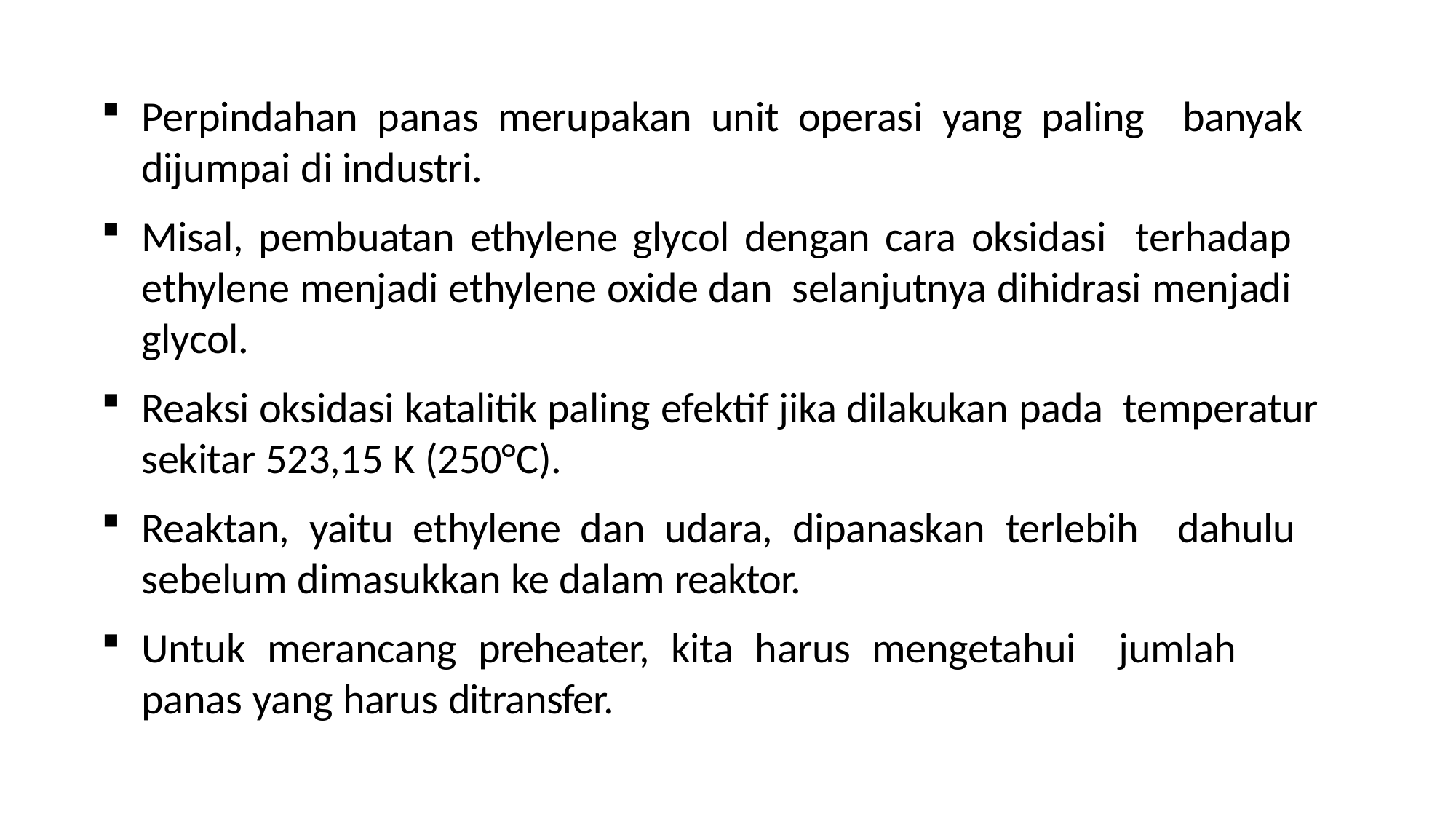

Perpindahan panas merupakan unit operasi yang paling  banyak dijumpai di industri.
Misal, pembuatan ethylene glycol dengan cara oksidasi  terhadap ethylene menjadi ethylene oxide dan  selanjutnya dihidrasi menjadi glycol.
Reaksi oksidasi katalitik paling efektif jika dilakukan pada  temperatur sekitar 523,15 K (250°C).
Reaktan, yaitu ethylene dan udara, dipanaskan terlebih  dahulu sebelum dimasukkan ke dalam reaktor.
Untuk merancang preheater, kita harus mengetahui  jumlah panas yang harus ditransfer.